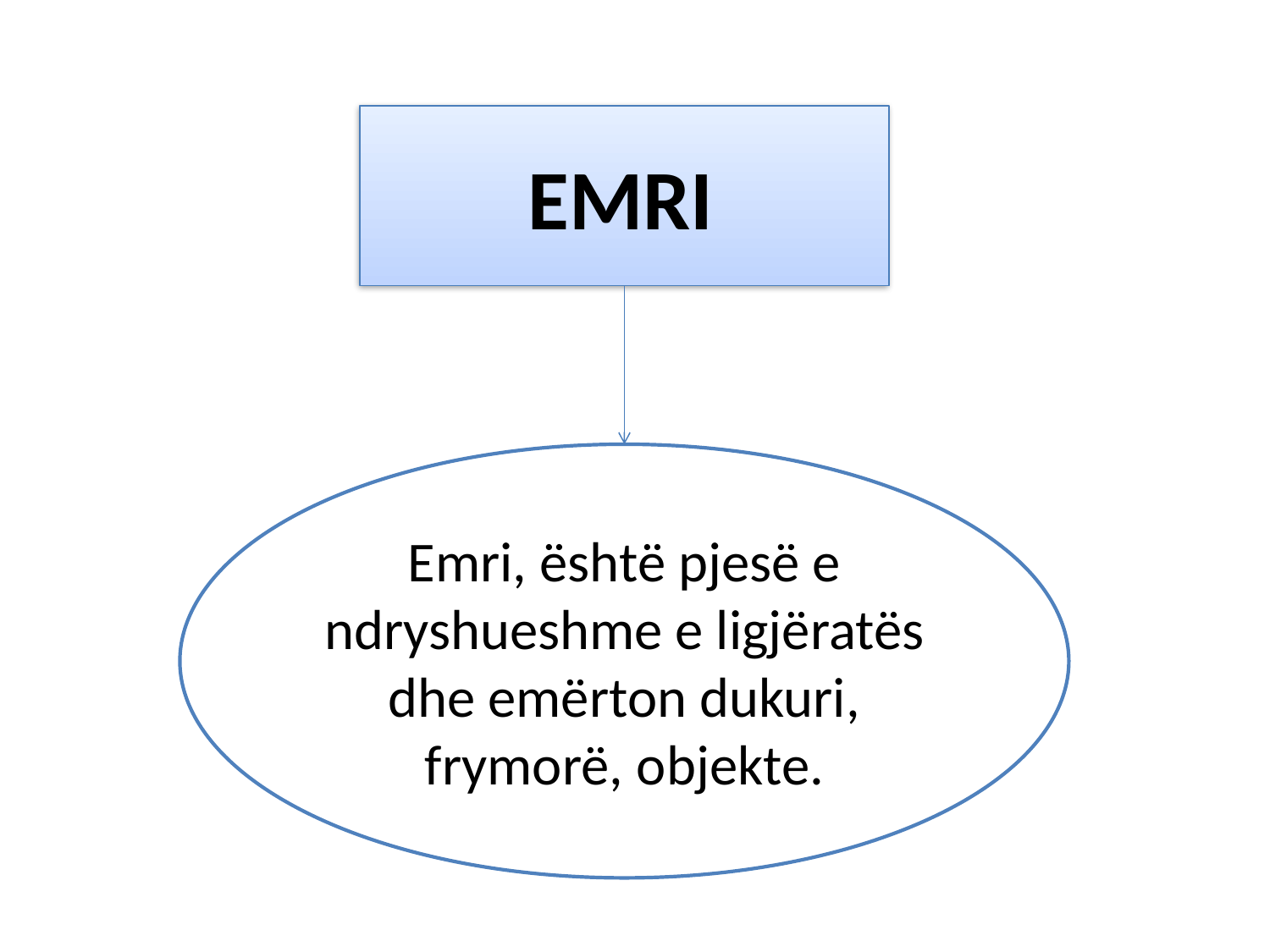

EMRI
Emri, është pjesë e ndryshueshme e ligjëratës dhe emërton dukuri, frymorë, objekte.